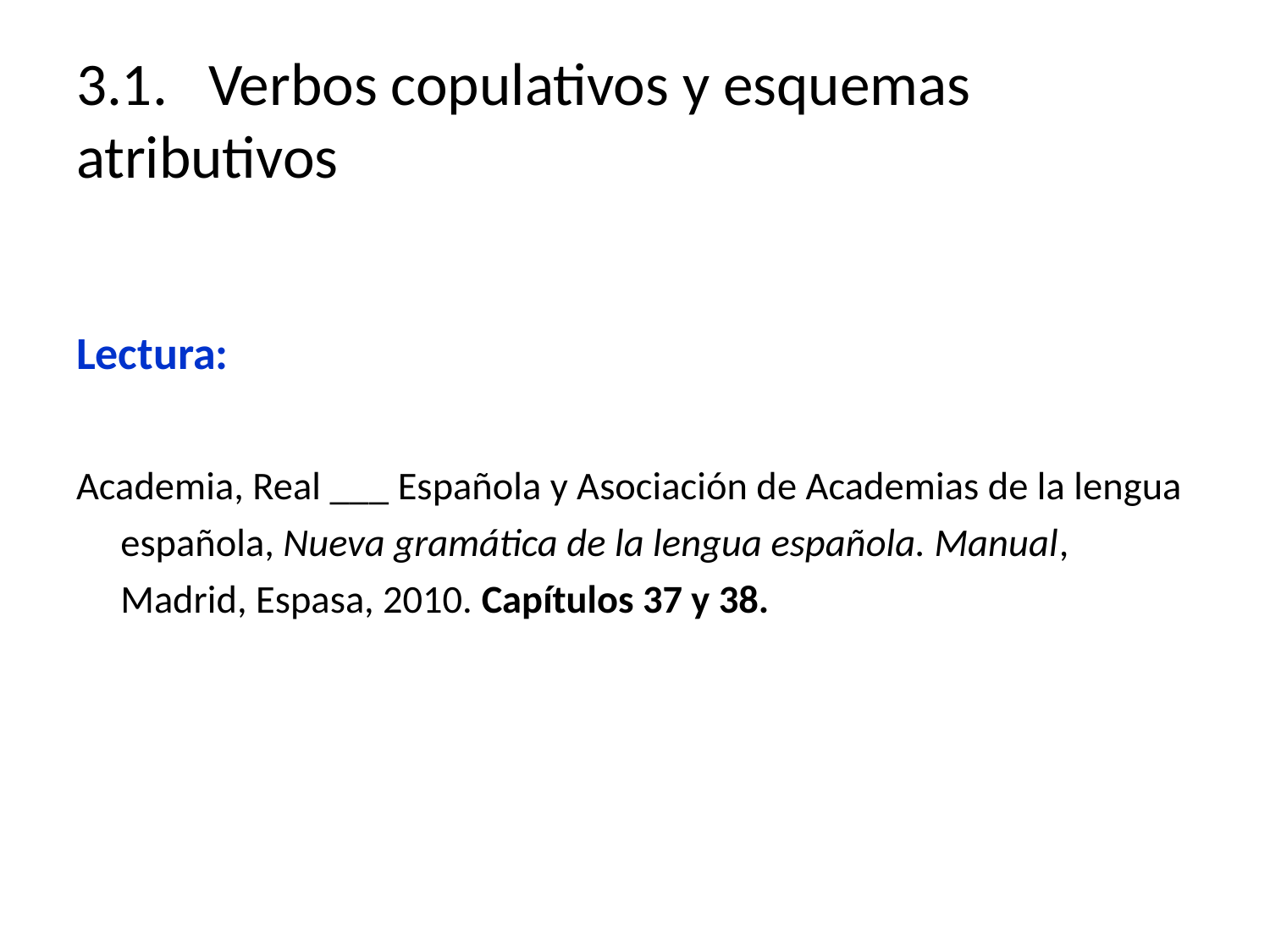

# 3.1.   Verbos copulativos y esquemas atributivos

Lectura:

Academia, Real ___ Española y Asociación de Academias de la lengua española, Nueva gramática de la lengua española. Manual, Madrid, Espasa, 2010. Capítulos 37 y 38.